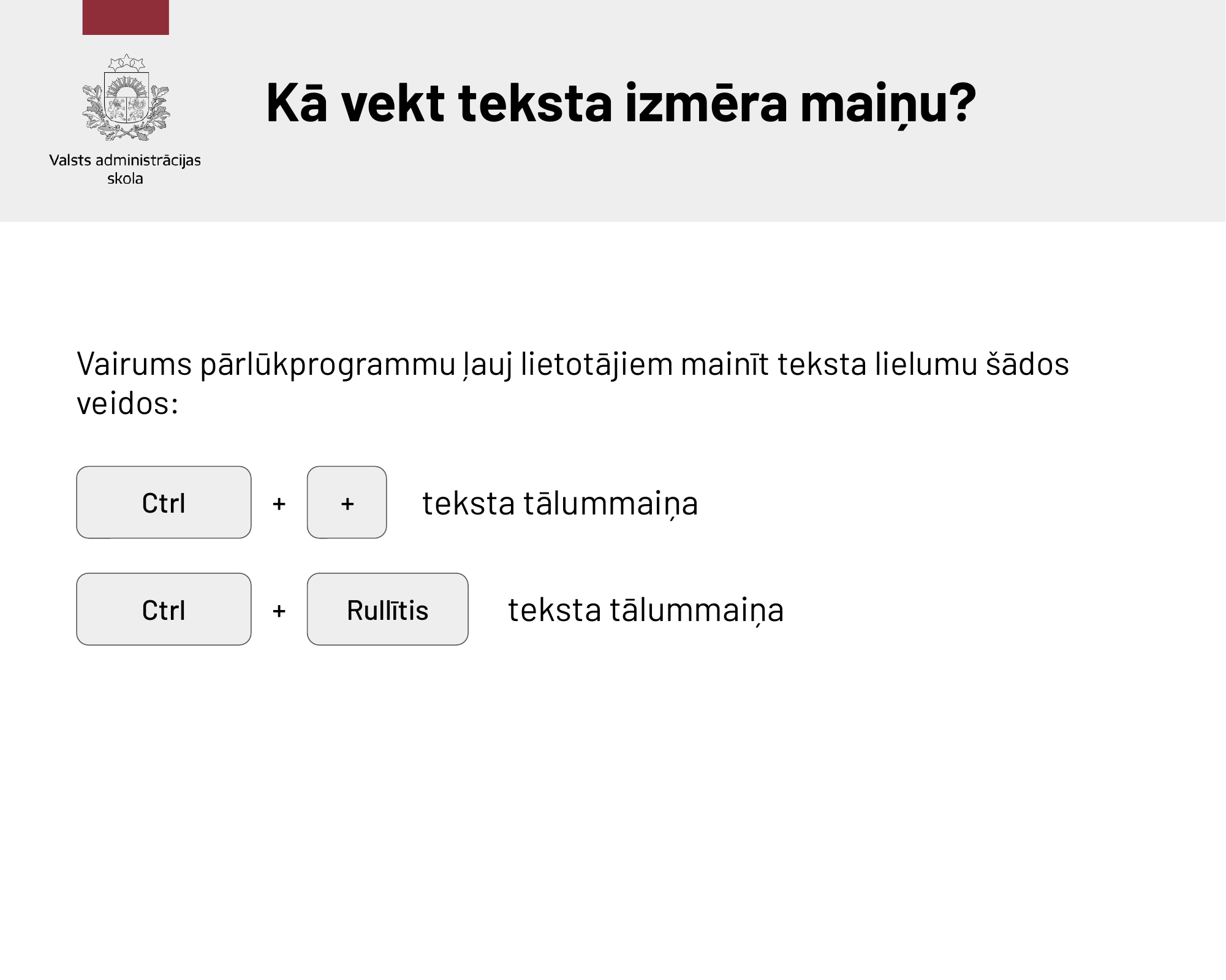

# Kā vekt teksta izmēra maiņu?
Vairums pārlūkprogrammu ļauj lietotājiem mainīt teksta lielumu šādos veidos:

teksta tālummaiņa
Ctrl
+
+

teksta tālummaiņa

Rullītis
Ctrl
+